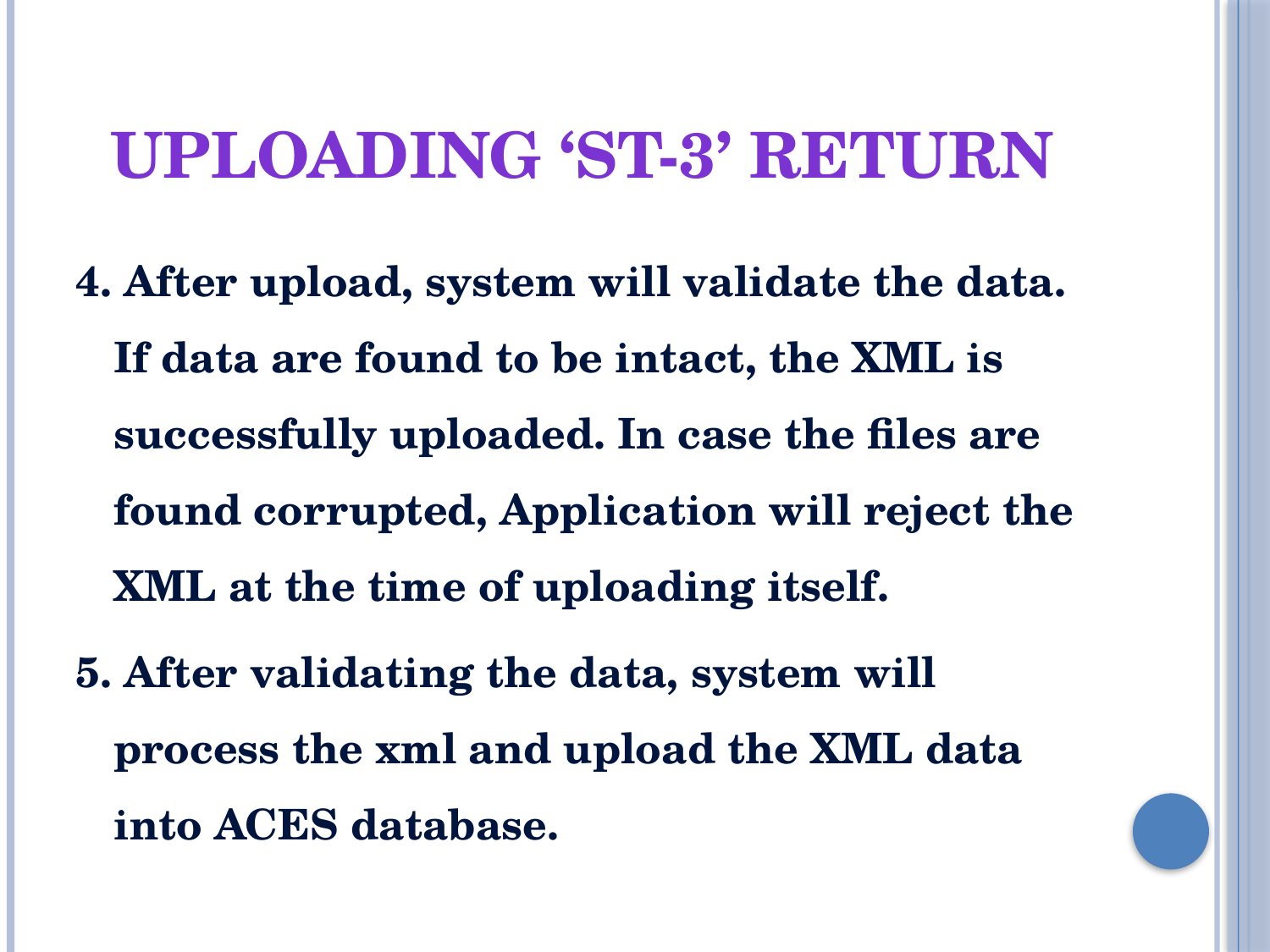

# UPLOADING ‘ST-3’ RETURN
4. After upload, system will validate the data. If data are found to be intact, the XML is successfully uploaded. In case the files are found corrupted, Application will reject the XML at the time of uploading itself.
5. After validating the data, system will process the xml and upload the XML data into ACES database.